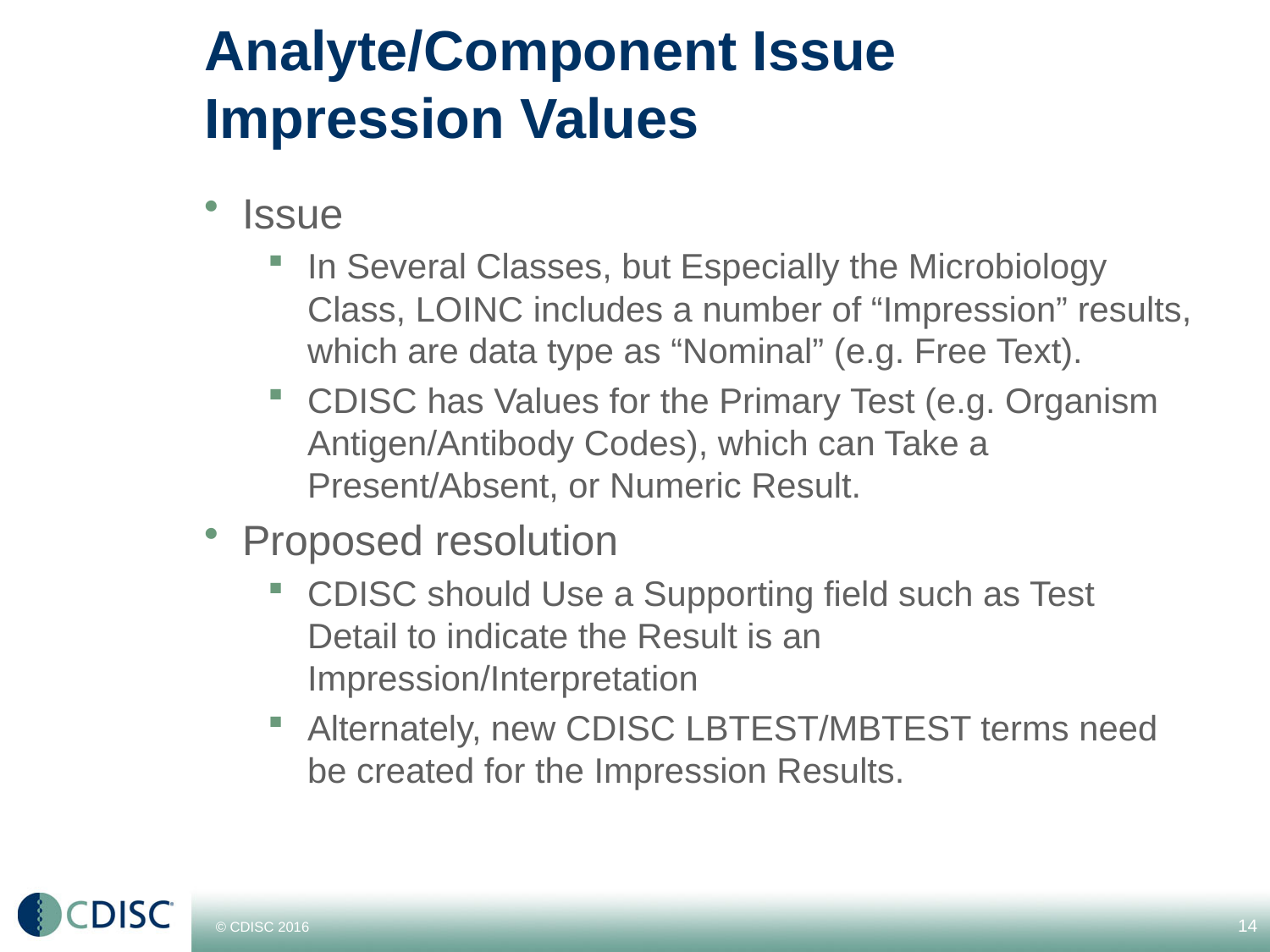

# Analyte/Component Issue Impression Values
Issue
In Several Classes, but Especially the Microbiology Class, LOINC includes a number of “Impression” results, which are data type as “Nominal” (e.g. Free Text).
CDISC has Values for the Primary Test (e.g. Organism Antigen/Antibody Codes), which can Take a Present/Absent, or Numeric Result.
Proposed resolution
CDISC should Use a Supporting field such as Test Detail to indicate the Result is an Impression/Interpretation
Alternately, new CDISC LBTEST/MBTEST terms need be created for the Impression Results.
14